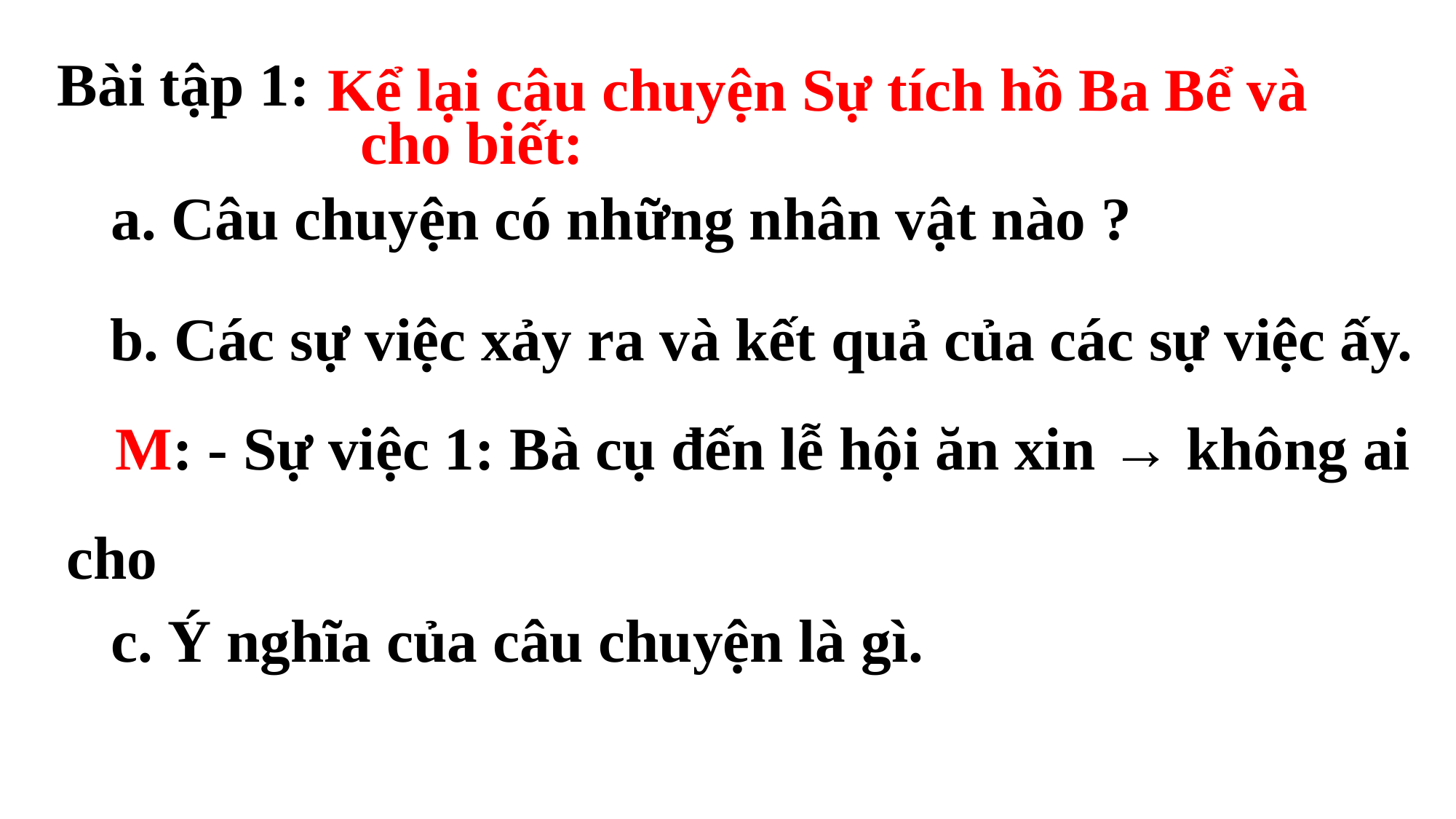

Bài tập 1:
Kể lại câu chuyện Sự tích hồ Ba Bể và     cho biết:
a. Câu chuyện có những nhân vật nào ?
       b. Các sự việc xảy ra và kết quả của các sự việc ấy.
      M: - Sự việc 1: Bà cụ đến lễ hội ăn xin → không ai cho

c. Ý nghĩa của câu chuyện là gì.